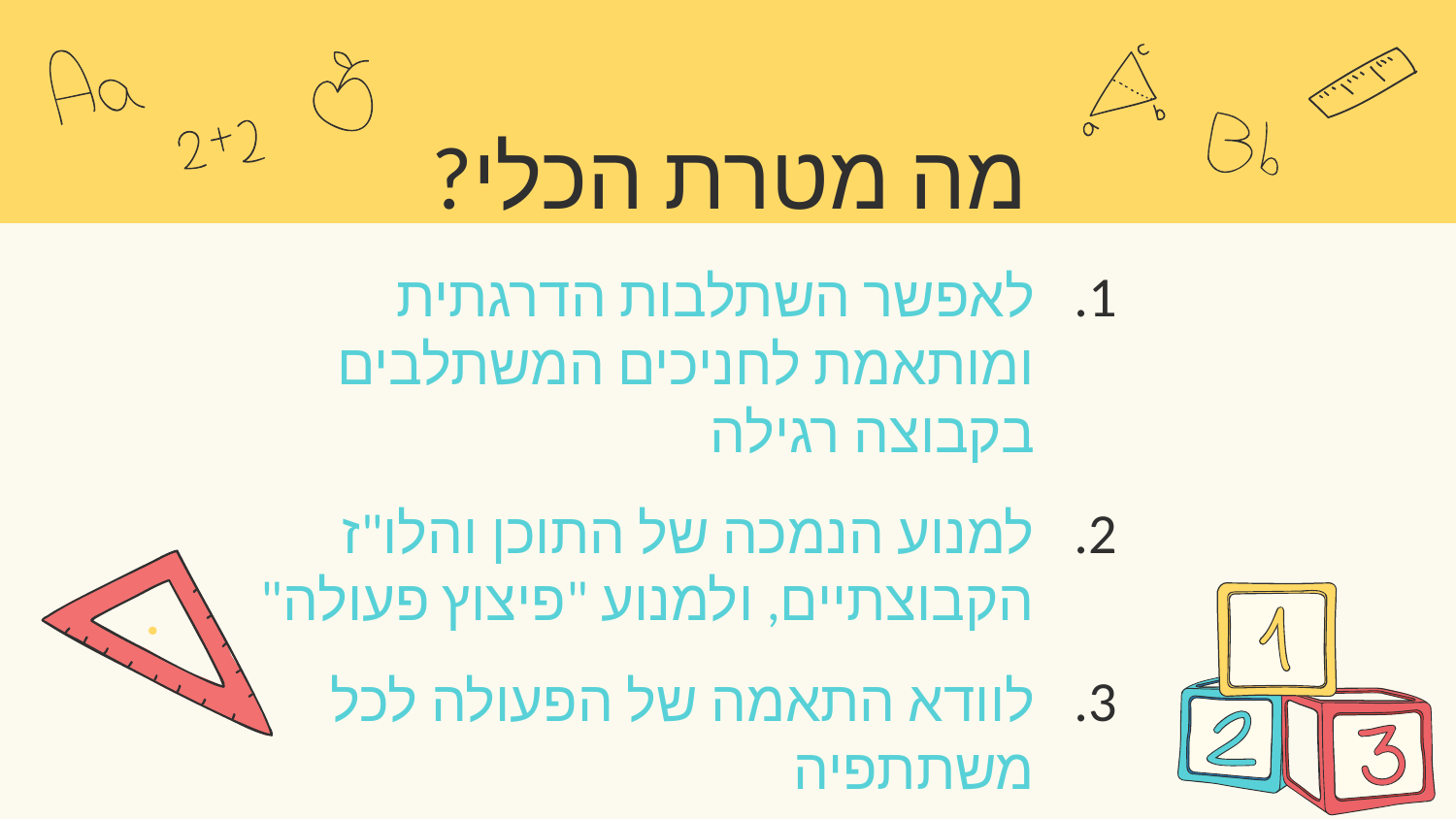

# מה מטרת הכלי?
לאפשר השתלבות הדרגתית ומותאמת לחניכים המשתלבים בקבוצה רגילה
למנוע הנמכה של התוכן והלו"ז הקבוצתיים, ולמנוע "פיצוץ פעולה"
לוודא התאמה של הפעולה לכל משתתפיה